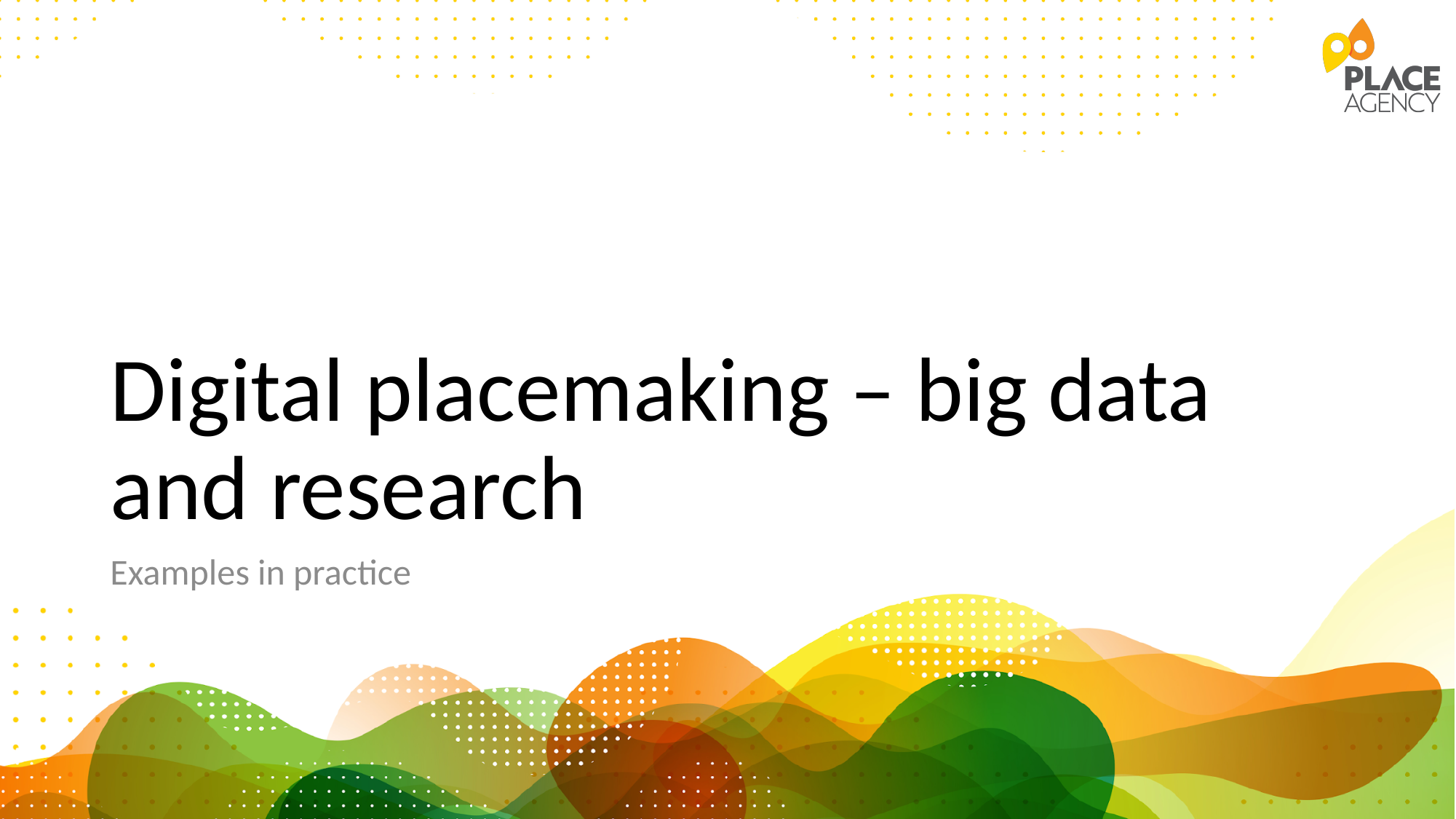

# Digital placemaking – big data and research
Examples in practice